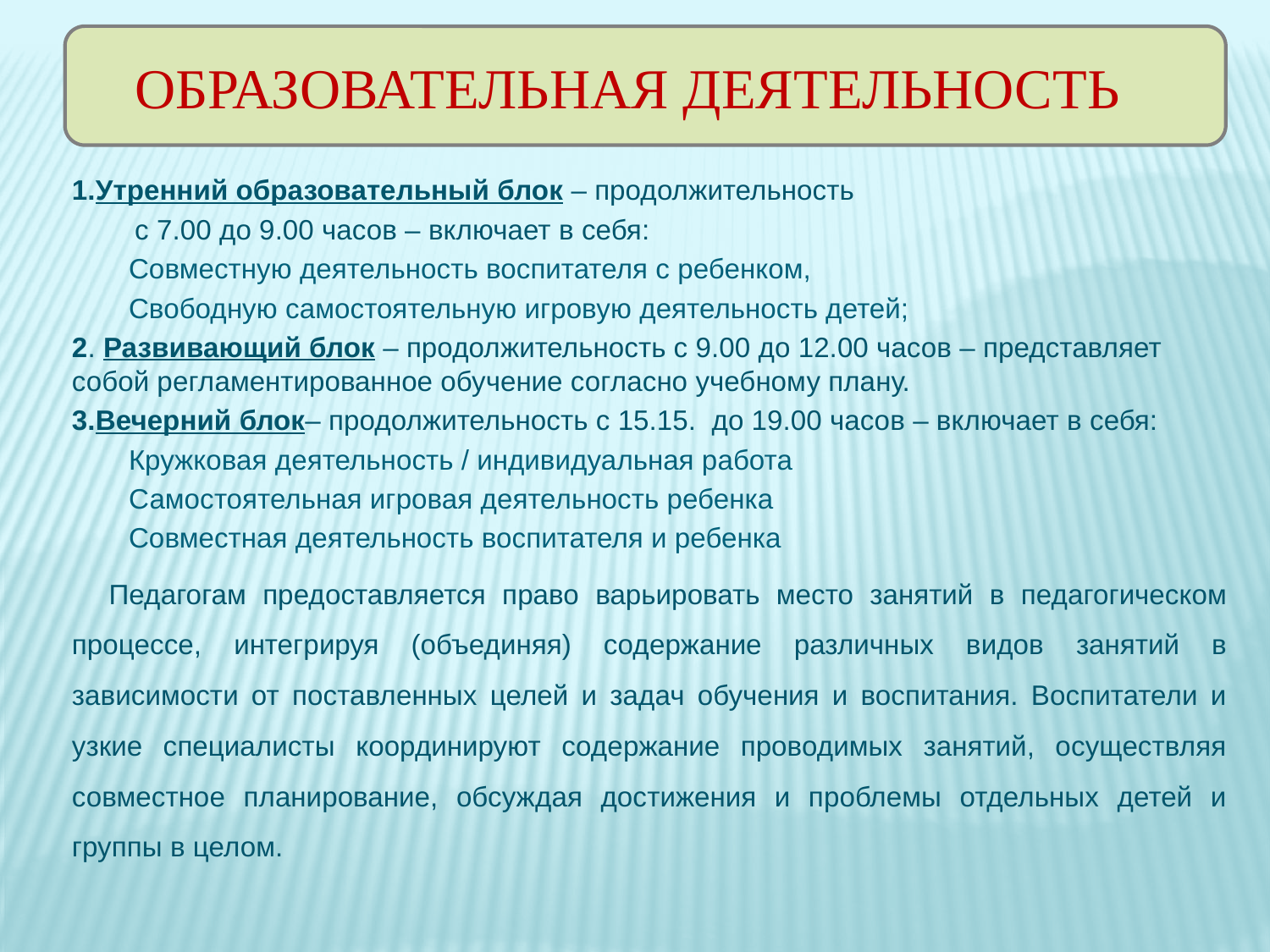

# ОБРАЗОВАТЕЛЬНАЯ ДЕЯТЕЛЬНОСТЬ
1.Утренний образовательный блок – продолжительность
        с 7.00 до 9.00 часов – включает в себя:
Совместную деятельность воспитателя с ребенком,
Свободную самостоятельную игровую деятельность детей;
2. Развивающий блок – продолжительность с 9.00 до 12.00 часов – представляет собой регламентированное обучение согласно учебному плану.
3.Вечерний блок– продолжительность с 15.15.  до 19.00 часов – включает в себя:
Кружковая деятельность / индивидуальная работа
Самостоятельная игровая деятельность ребенка
Совместная деятельность воспитателя и ребенка
	Педагогам предоставляется право варьировать место занятий в педагогическом процессе, интегрируя (объединяя) содержание различных видов занятий в зависимости от поставленных целей и задач обучения и воспитания. Воспитатели и узкие специалисты координируют содержание проводимых занятий, осуществляя совместное планирование, обсуждая достижения и проблемы отдельных детей и группы в целом.